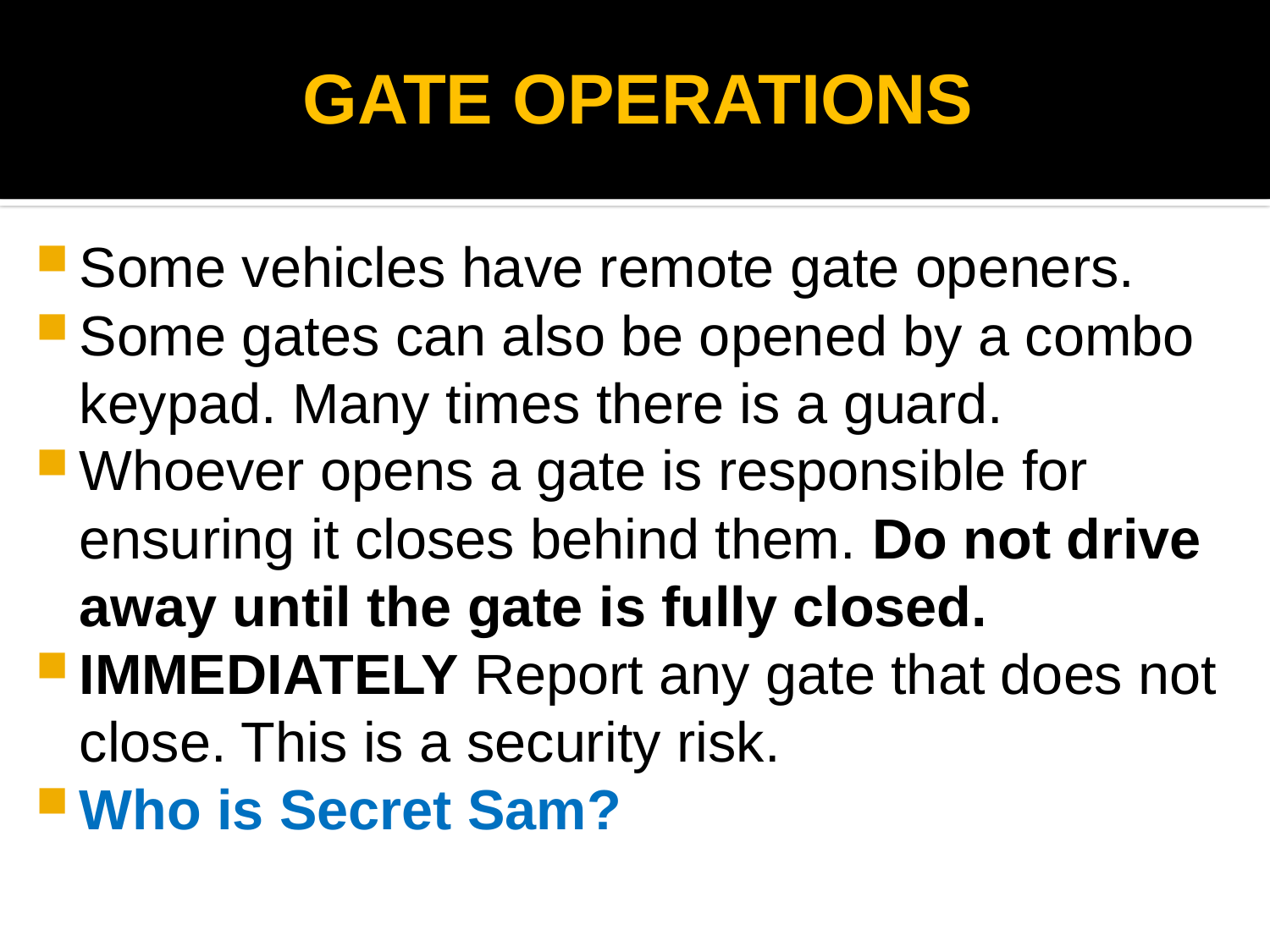

# GATE OPERATIONS
Some vehicles have remote gate openers.
Some gates can also be opened by a combo keypad. Many times there is a guard.
Whoever opens a gate is responsible for ensuring it closes behind them. Do not drive away until the gate is fully closed.
IMMEDIATELY Report any gate that does not close. This is a security risk.
Who is Secret Sam?